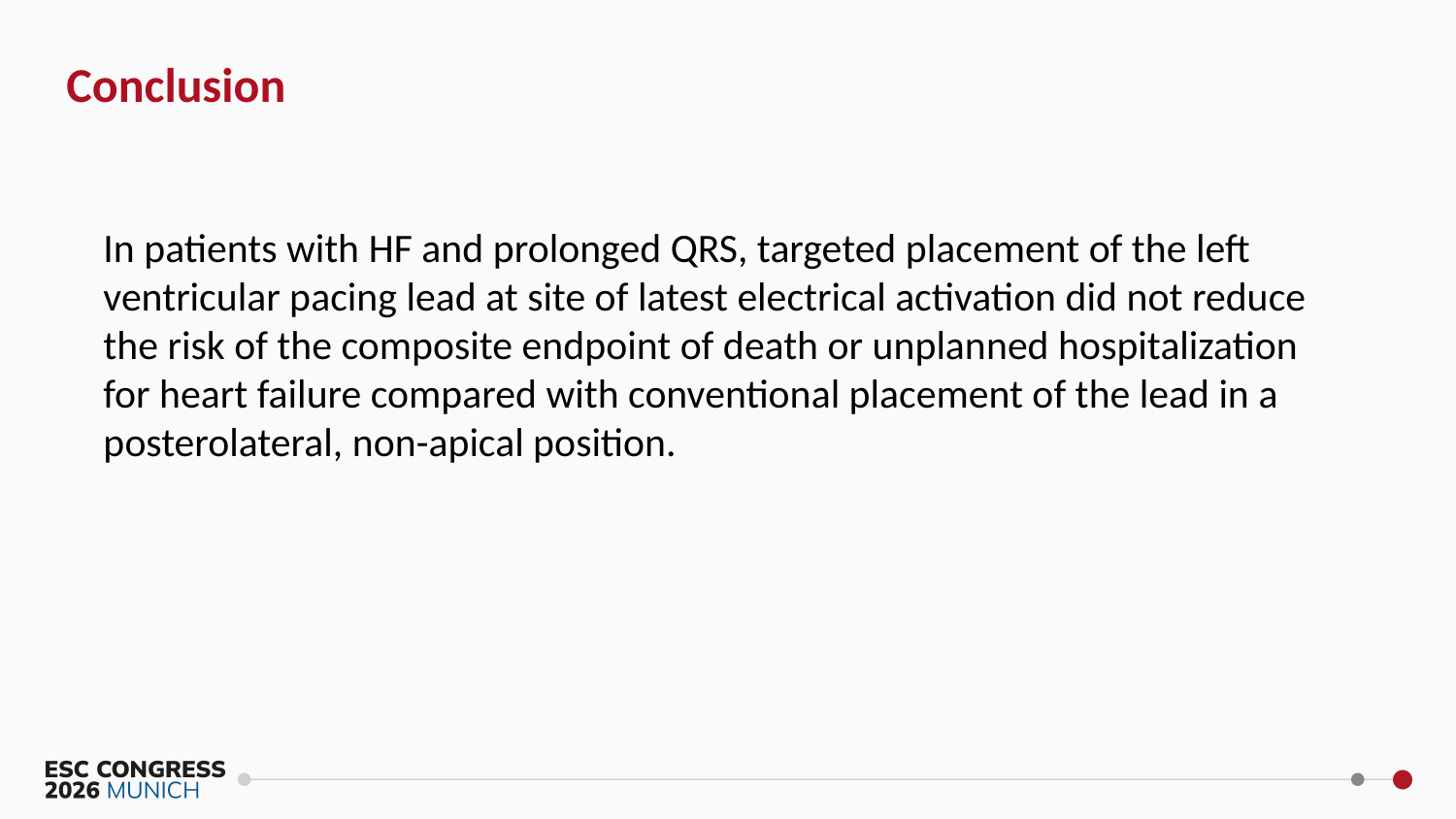

Conclusion
In patients with HF and prolonged QRS, targeted placement of the left ventricular pacing lead at site of latest electrical activation did not reduce the risk of the composite endpoint of death or unplanned hospitalization for heart failure compared with conventional placement of the lead in a posterolateral, non-apical position.